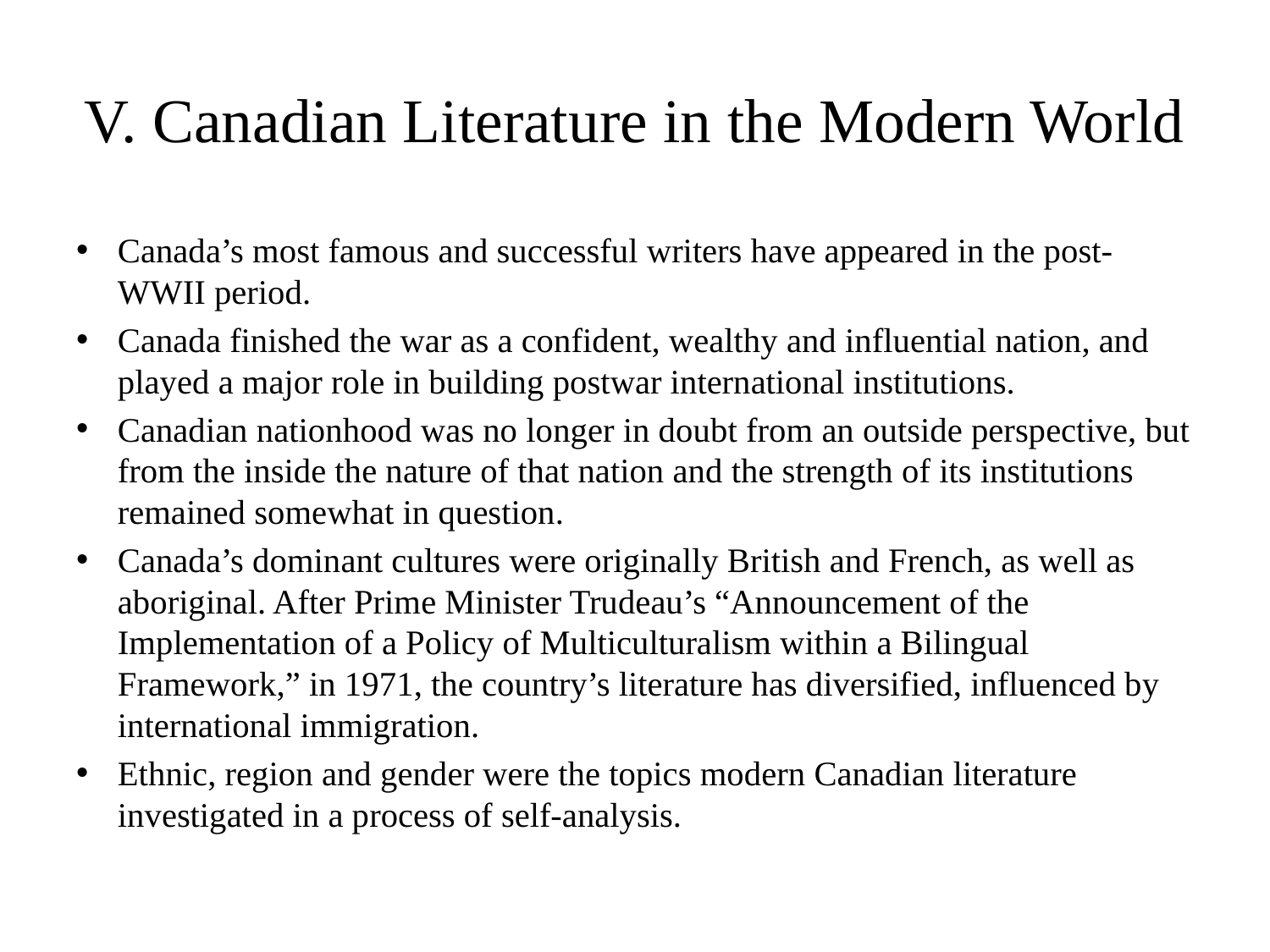

# V. Canadian Literature in the Modern World
Canada’s most famous and successful writers have appeared in the post-WWII period.
Canada finished the war as a confident, wealthy and influential nation, and played a major role in building postwar international institutions.
Canadian nationhood was no longer in doubt from an outside perspective, but from the inside the nature of that nation and the strength of its institutions remained somewhat in question.
Canada’s dominant cultures were originally British and French, as well as aboriginal. After Prime Minister Trudeau’s “Announcement of the Implementation of a Policy of Multiculturalism within a Bilingual Framework,” in 1971, the country’s literature has diversified, influenced by international immigration.
Ethnic, region and gender were the topics modern Canadian literature investigated in a process of self-analysis.